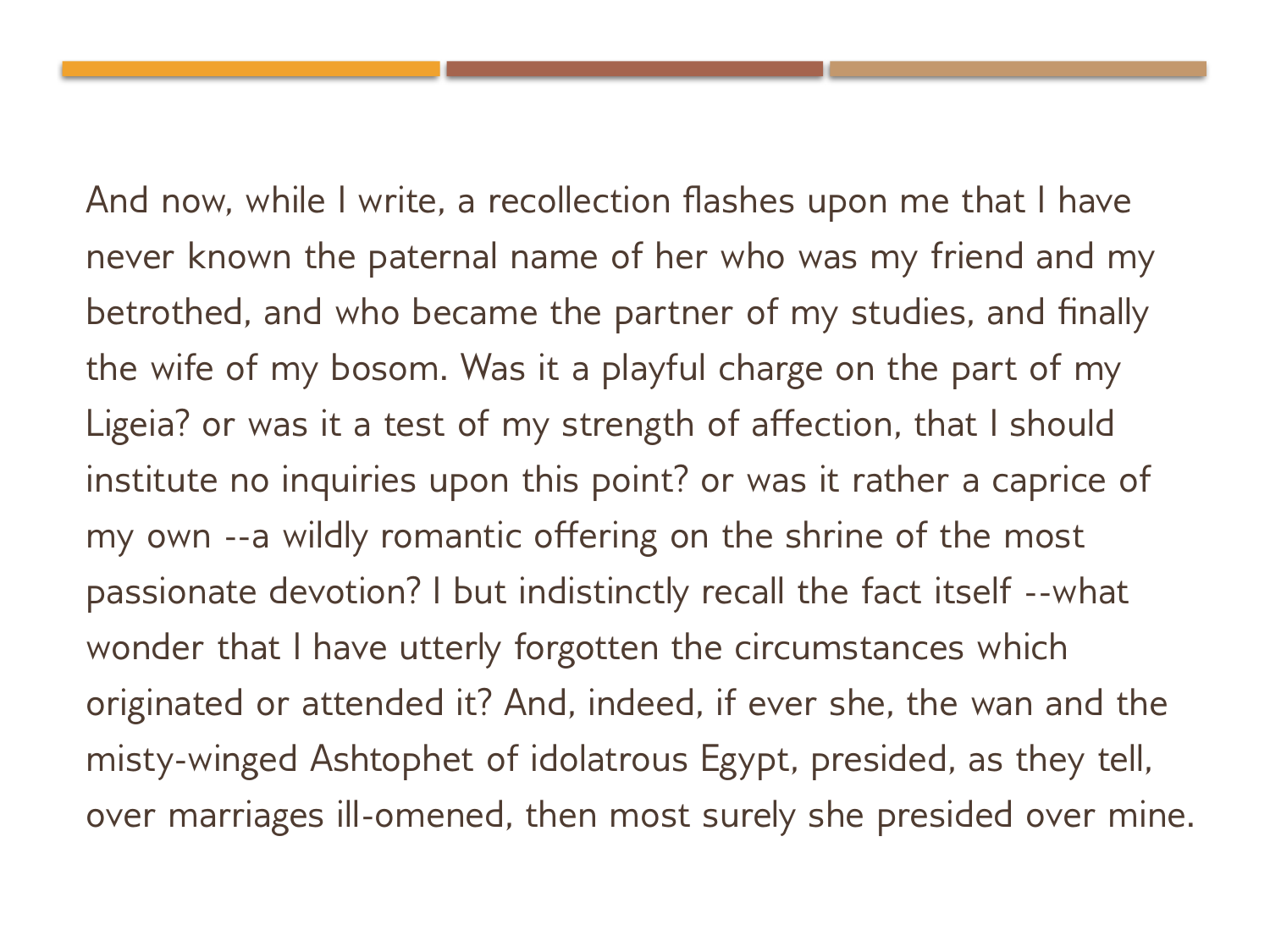

And now, while I write, a recollection flashes upon me that I have never known the paternal name of her who was my friend and my betrothed, and who became the partner of my studies, and finally the wife of my bosom. Was it a playful charge on the part of my Ligeia? or was it a test of my strength of affection, that I should institute no inquiries upon this point? or was it rather a caprice of my own --a wildly romantic offering on the shrine of the most passionate devotion? I but indistinctly recall the fact itself --what wonder that I have utterly forgotten the circumstances which originated or attended it? And, indeed, if ever she, the wan and the misty-winged Ashtophet of idolatrous Egypt, presided, as they tell, over marriages ill-omened, then most surely she presided over mine.